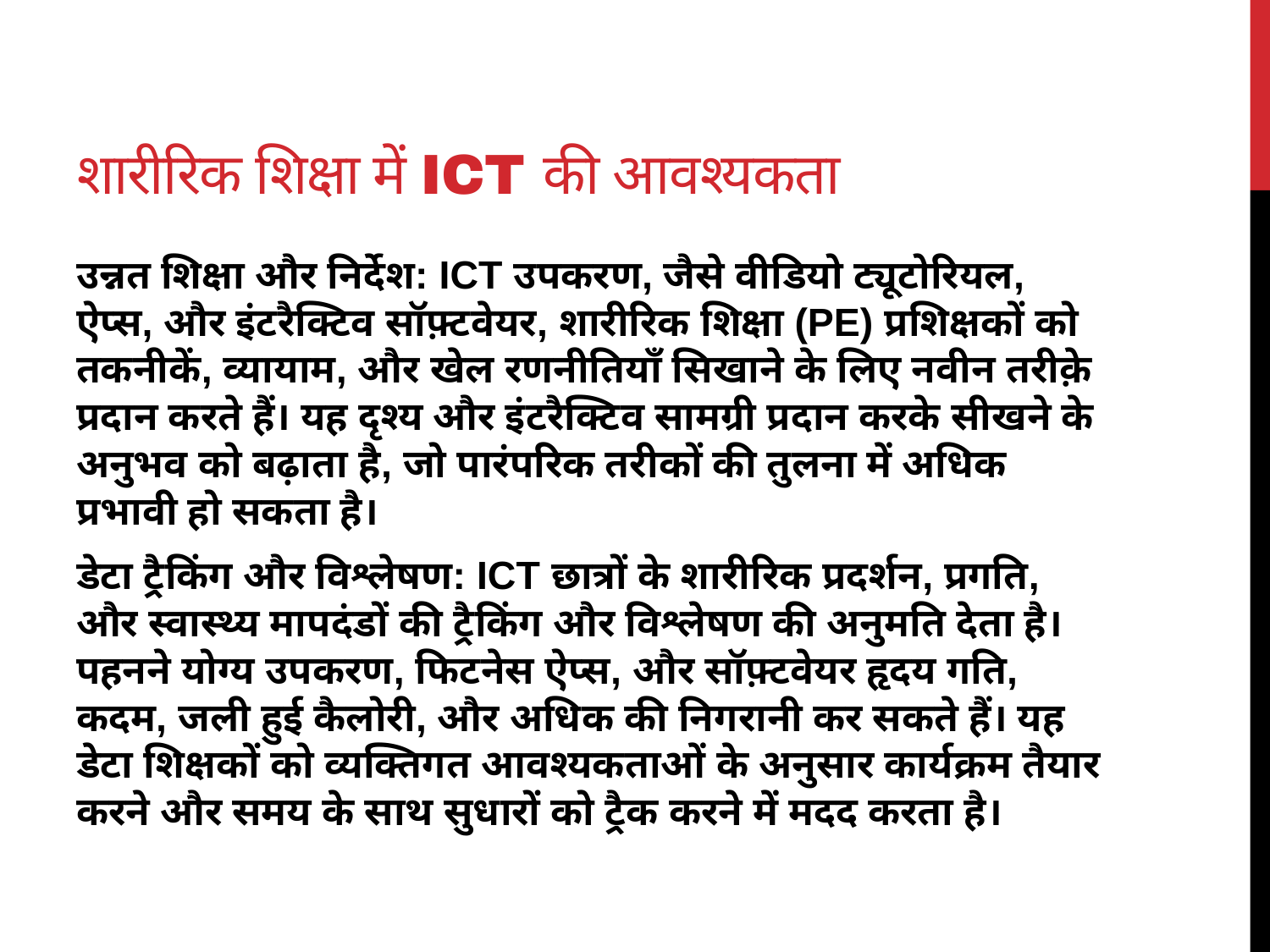

# शारीरिक शिक्षा में ICT की आवश्यकता
उन्नत शिक्षा और निर्देश: ICT उपकरण, जैसे वीडियो ट्यूटोरियल, ऐप्स, और इंटरैक्टिव सॉफ़्टवेयर, शारीरिक शिक्षा (PE) प्रशिक्षकों को तकनीकें, व्यायाम, और खेल रणनीतियाँ सिखाने के लिए नवीन तरीक़े प्रदान करते हैं। यह दृश्य और इंटरैक्टिव सामग्री प्रदान करके सीखने के अनुभव को बढ़ाता है, जो पारंपरिक तरीकों की तुलना में अधिक प्रभावी हो सकता है।
डेटा ट्रैकिंग और विश्लेषण: ICT छात्रों के शारीरिक प्रदर्शन, प्रगति, और स्वास्थ्य मापदंडों की ट्रैकिंग और विश्लेषण की अनुमति देता है। पहनने योग्य उपकरण, फिटनेस ऐप्स, और सॉफ़्टवेयर हृदय गति, कदम, जली हुई कैलोरी, और अधिक की निगरानी कर सकते हैं। यह डेटा शिक्षकों को व्यक्तिगत आवश्यकताओं के अनुसार कार्यक्रम तैयार करने और समय के साथ सुधारों को ट्रैक करने में मदद करता है।